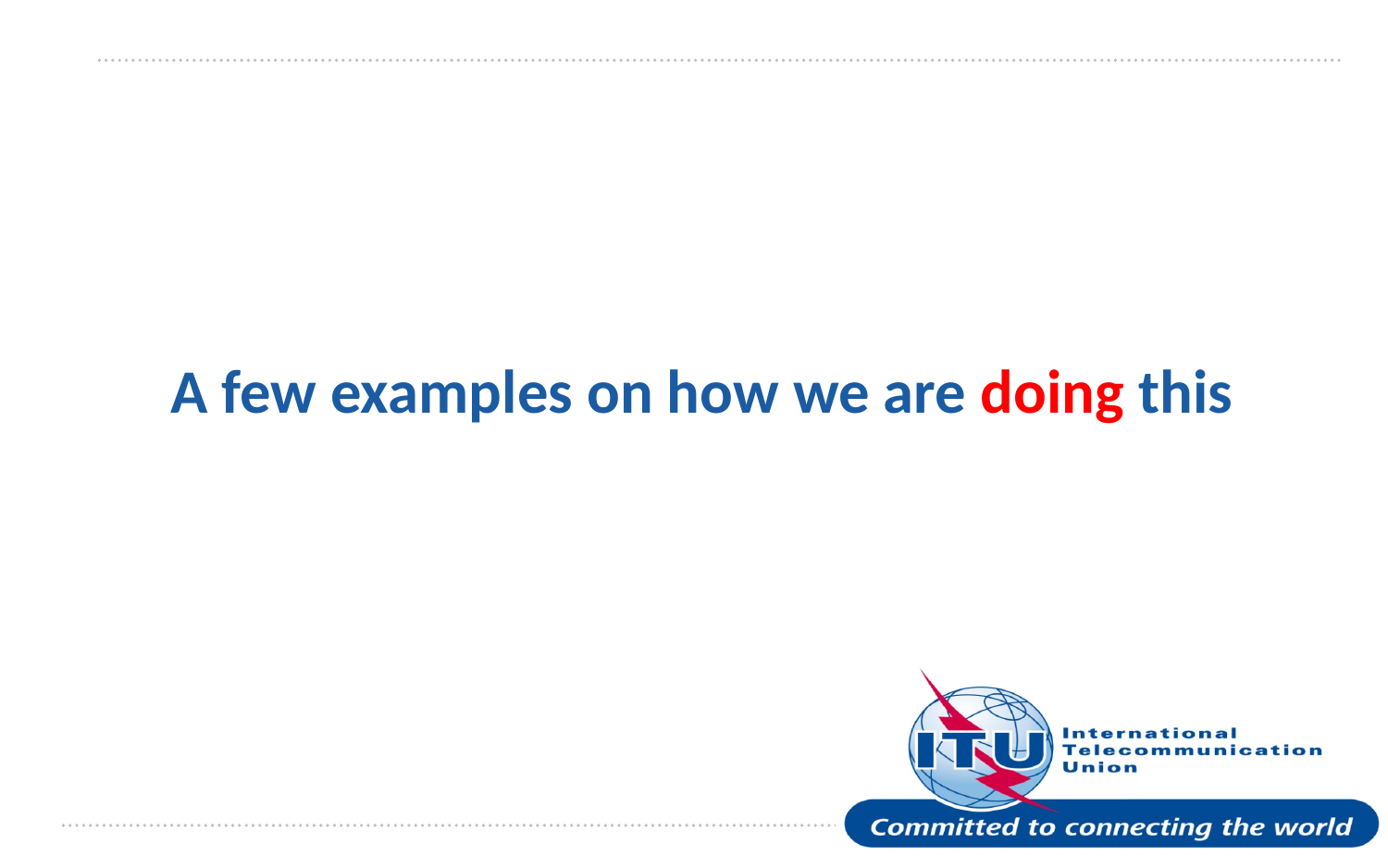

# A few examples on how we are doing this